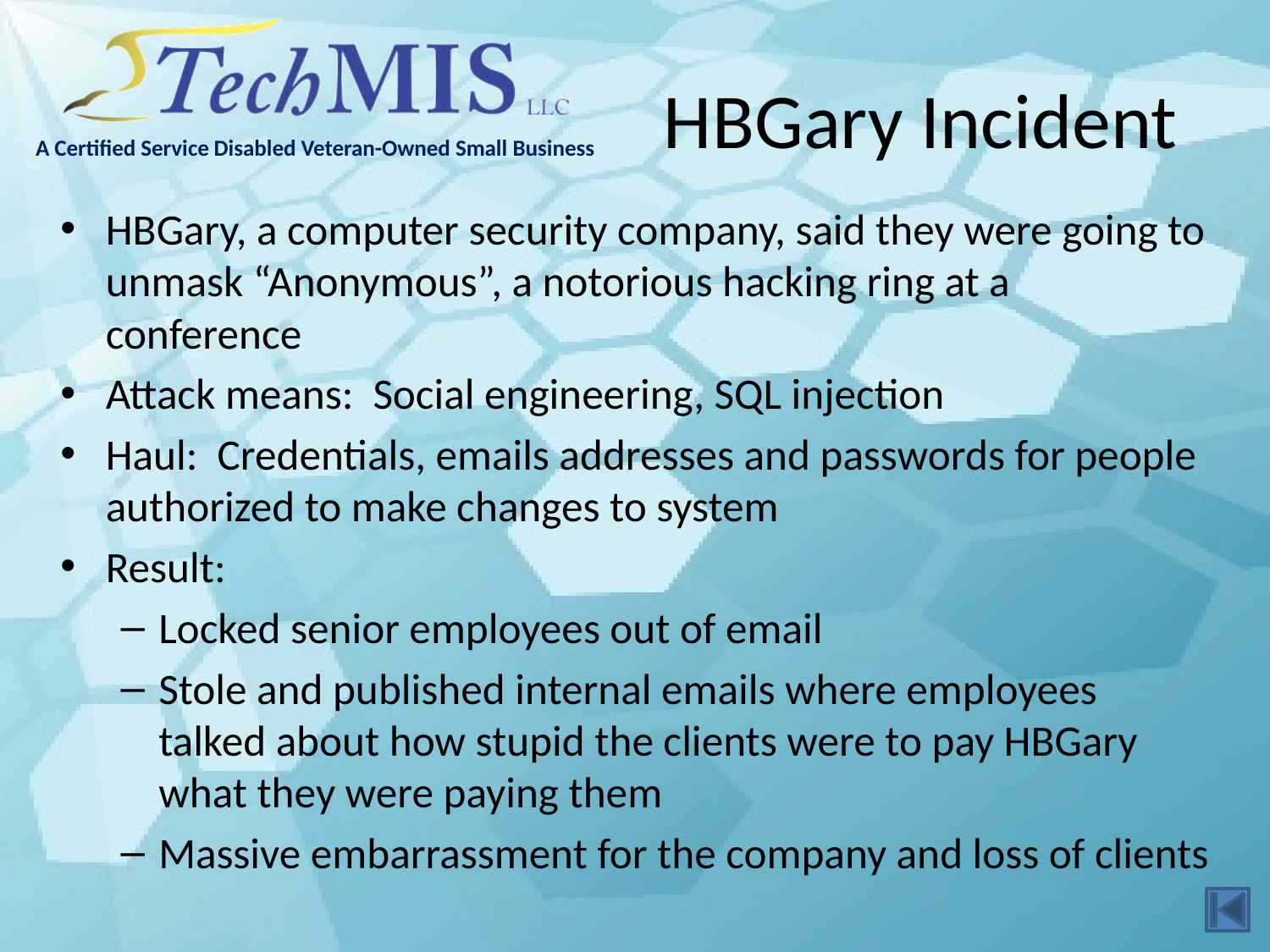

# HBGary Incident
HBGary, a computer security company, said they were going to unmask “Anonymous”, a notorious hacking ring at a conference
Attack means:  Social engineering, SQL injection
Haul:  Credentials, emails addresses and passwords for people authorized to make changes to system
Result:
Locked senior employees out of email
Stole and published internal emails where employees talked about how stupid the clients were to pay HBGary what they were paying them
Massive embarrassment for the company and loss of clients